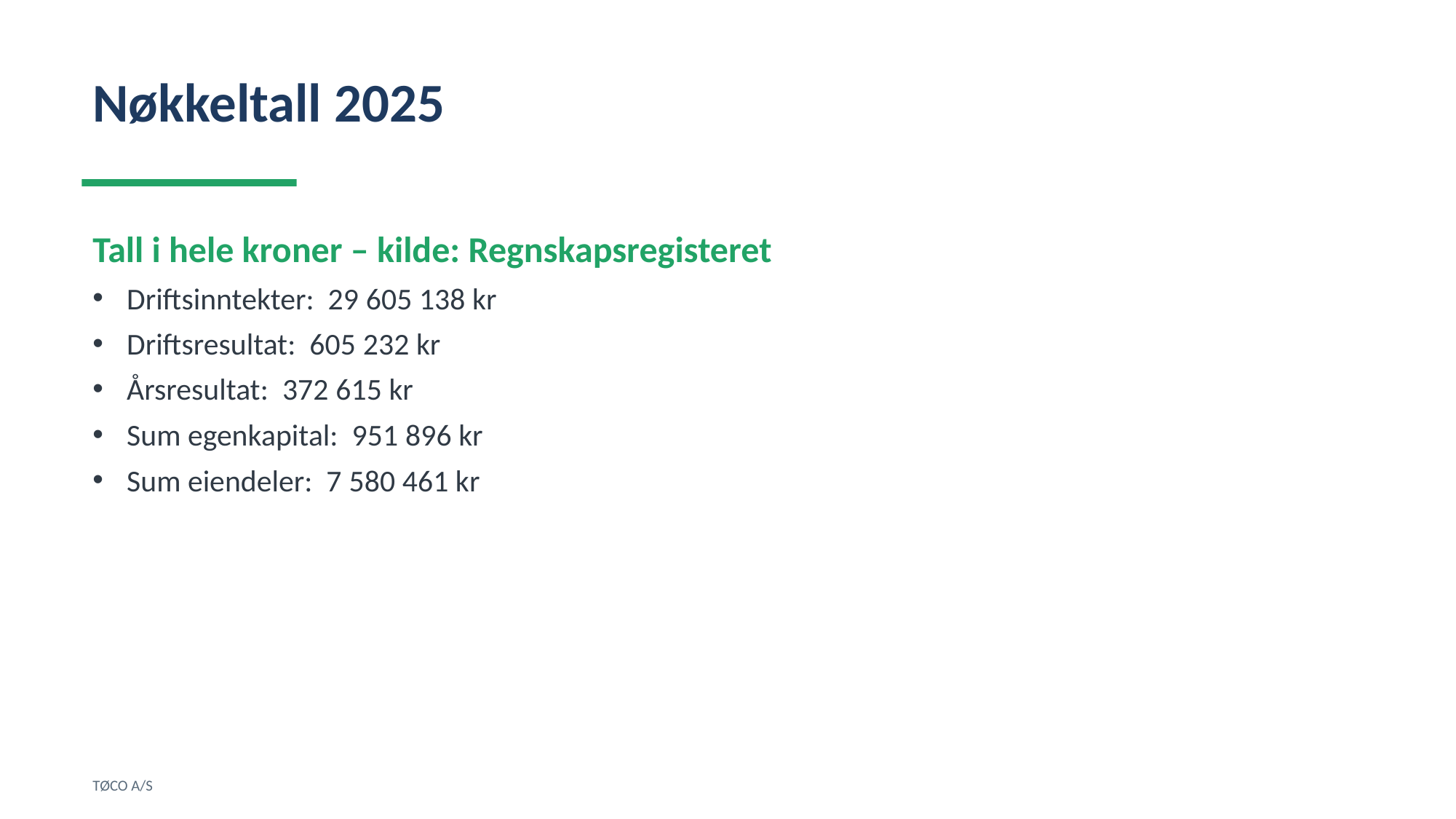

Nøkkeltall 2025

Tall i hele kroner – kilde: Regnskapsregisteret
Driftsinntekter:  29 605 138 kr
Driftsresultat:  605 232 kr
Årsresultat:  372 615 kr
Sum egenkapital:  951 896 kr
Sum eiendeler:  7 580 461 kr
TØCO A/S